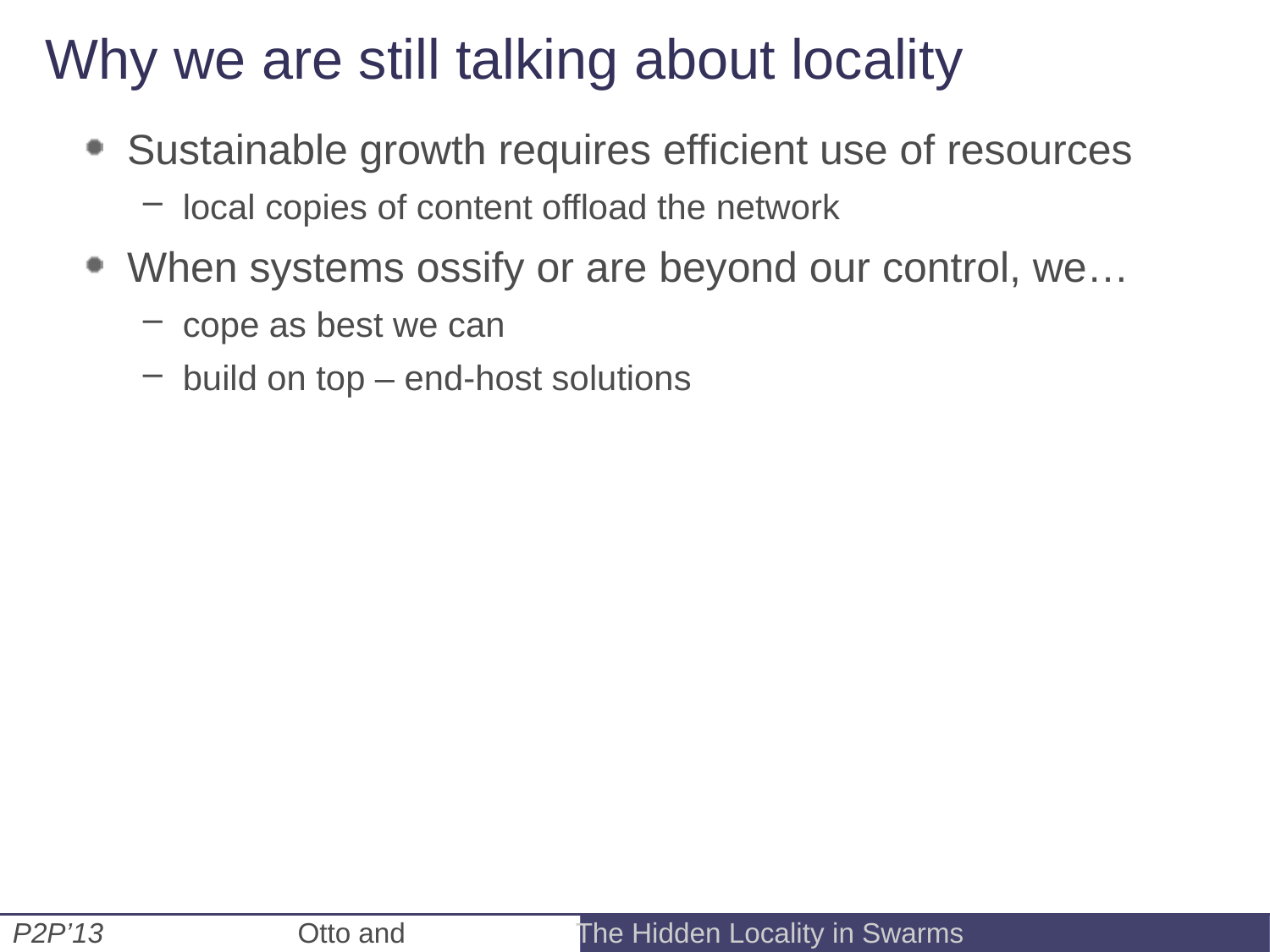

# Why we are still talking about locality
Sustainable growth requires efficient use of resources
local copies of content offload the network
When systems ossify or are beyond our control, we…
cope as best we can
build on top – end-host solutions